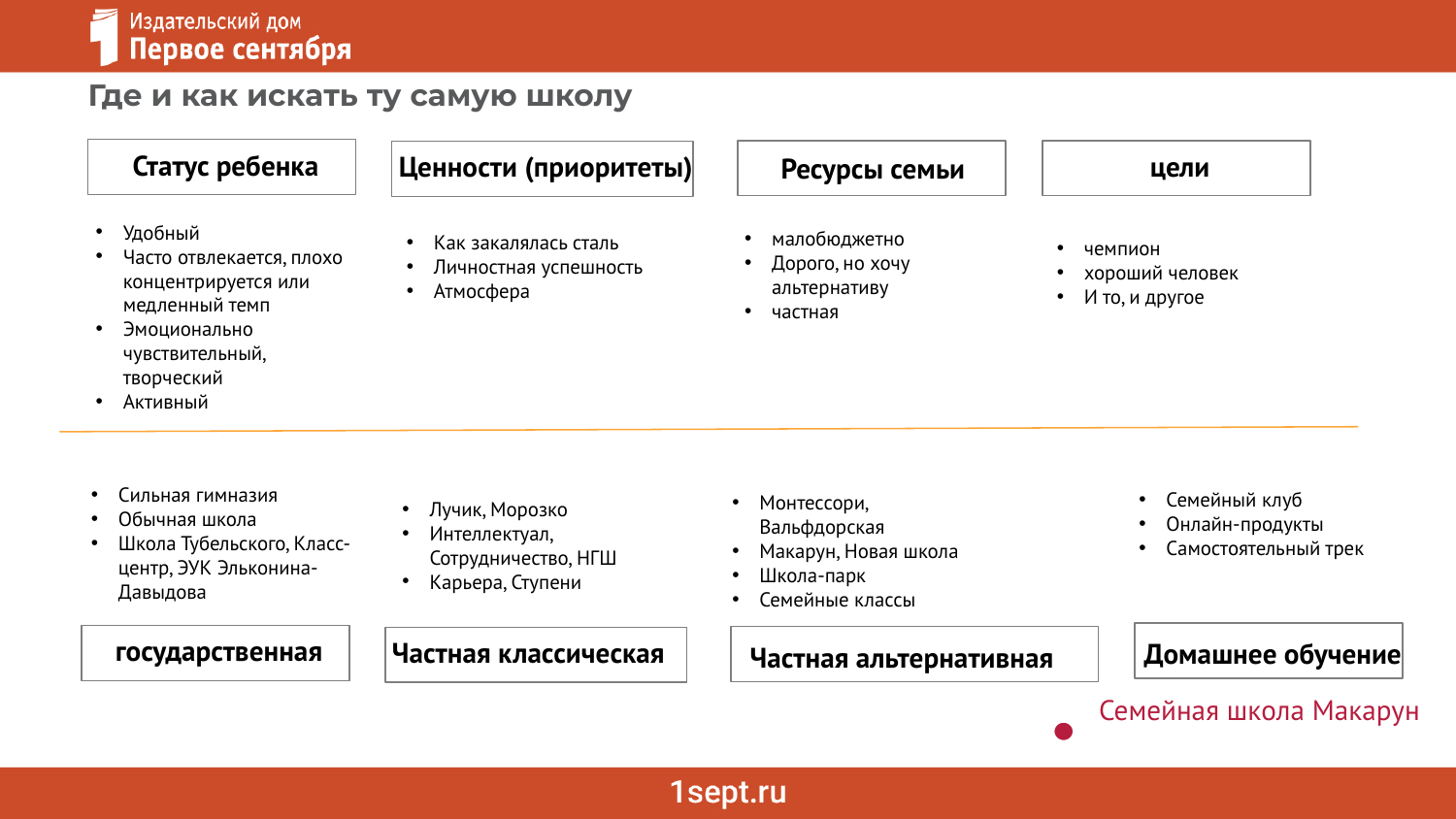

Где и как искать ту самую школу

Статус ребенка

цели
Ценности (приоритеты)
Ресурсы семьи
Удобный
Часто отвлекается, плохо концентрируется или медленный темп
Эмоционально чувствительный, творческий
Активный

малобюджетно
Дорого, но хочу альтернативу
частная

Как закалялась сталь
Личностная успешность
Атмосфера

чемпион
хороший человек
И то, и другое

Сильная гимназия
Обычная школа
Школа Тубельского, Класс-центр, ЭУК Эльконина-Давыдова

Семейный клуб
Онлайн-продукты
Самостоятельный трек

Монтессори, Вальфдорская
Макарун, Новая школа
Школа-парк
Семейные классы

Лучик, Морозко
Интеллектуал, Сотрудничество, НГШ
Карьера, Ступени

государственная

Частная классическая
Домашнее обучение
Частная альтернативная
Семейная школа Макарун